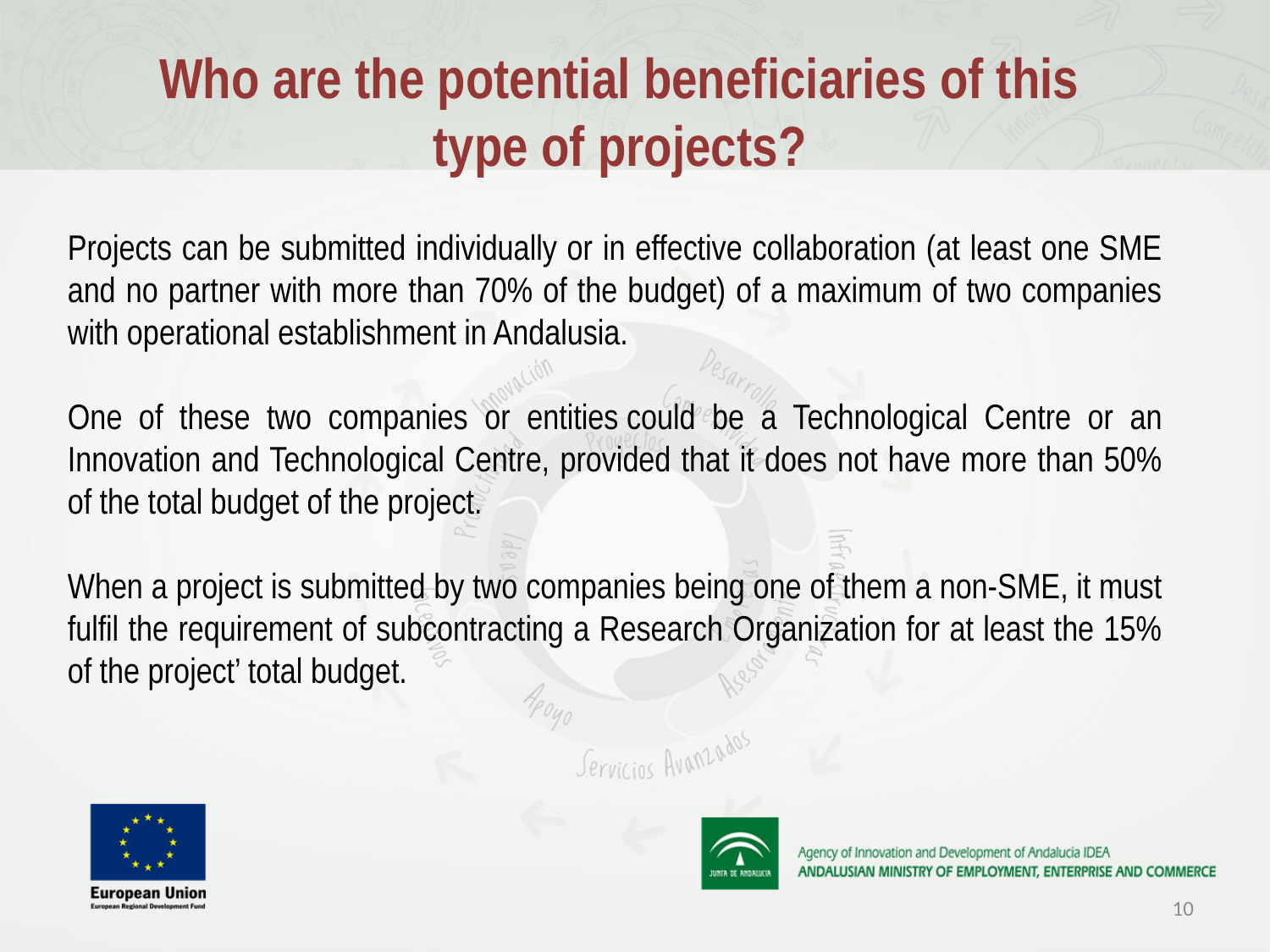

Who are the potential beneficiaries of this type of projects?
Projects can be submitted individually or in effective collaboration (at least one SME and no partner with more than 70% of the budget) of a maximum of two companies with operational establishment in Andalusia.

One of these two companies or entities could be a Technological Centre or an Innovation and Technological Centre, provided that it does not have more than 50% of the total budget of the project.

When a project is submitted by two companies being one of them a non-SME, it must fulfil the requirement of subcontracting a Research Organization for at least the 15% of the project’ total budget.
10